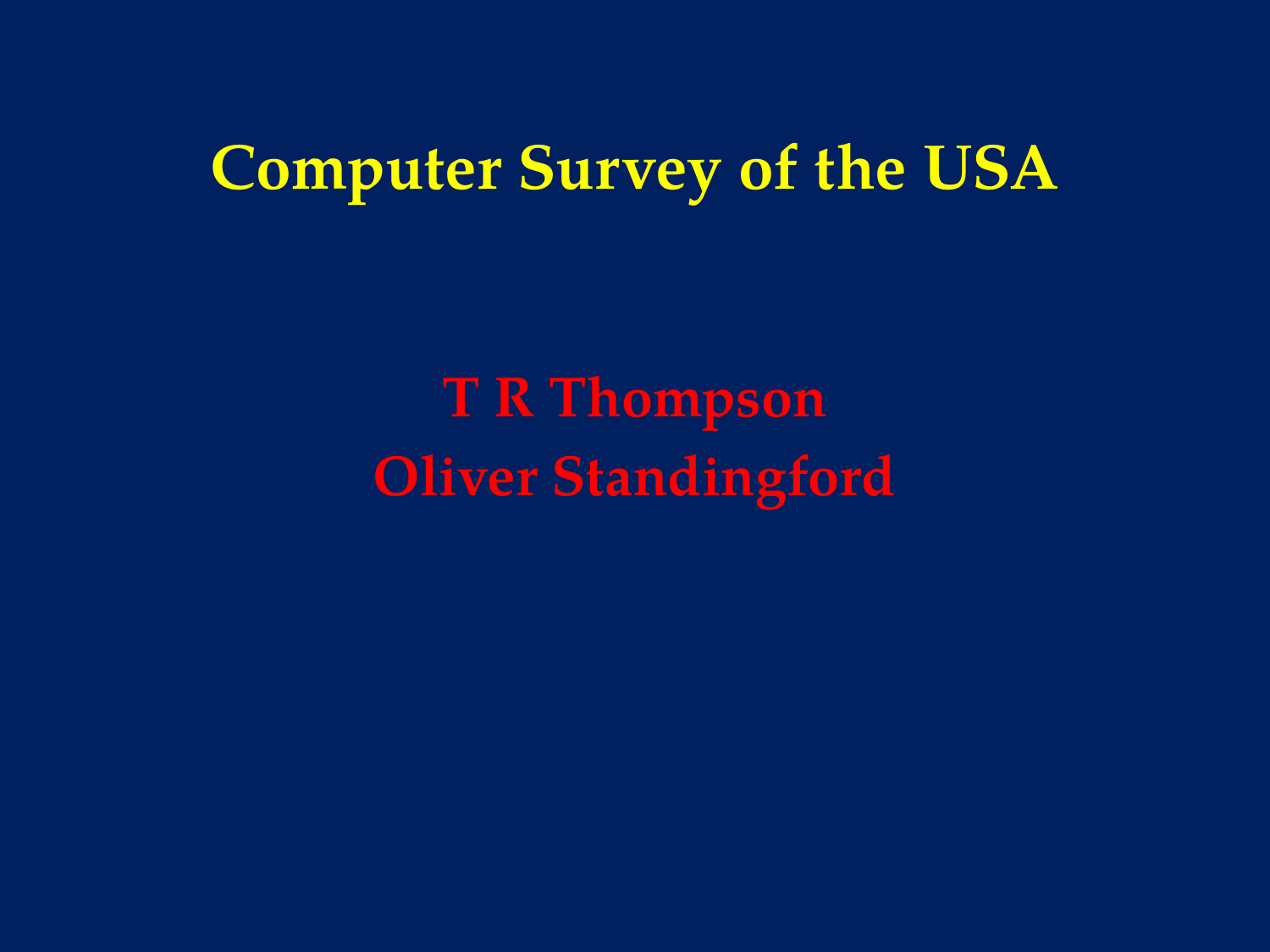

# Computer Survey of the USA

T R Thompson
Oliver Standingford